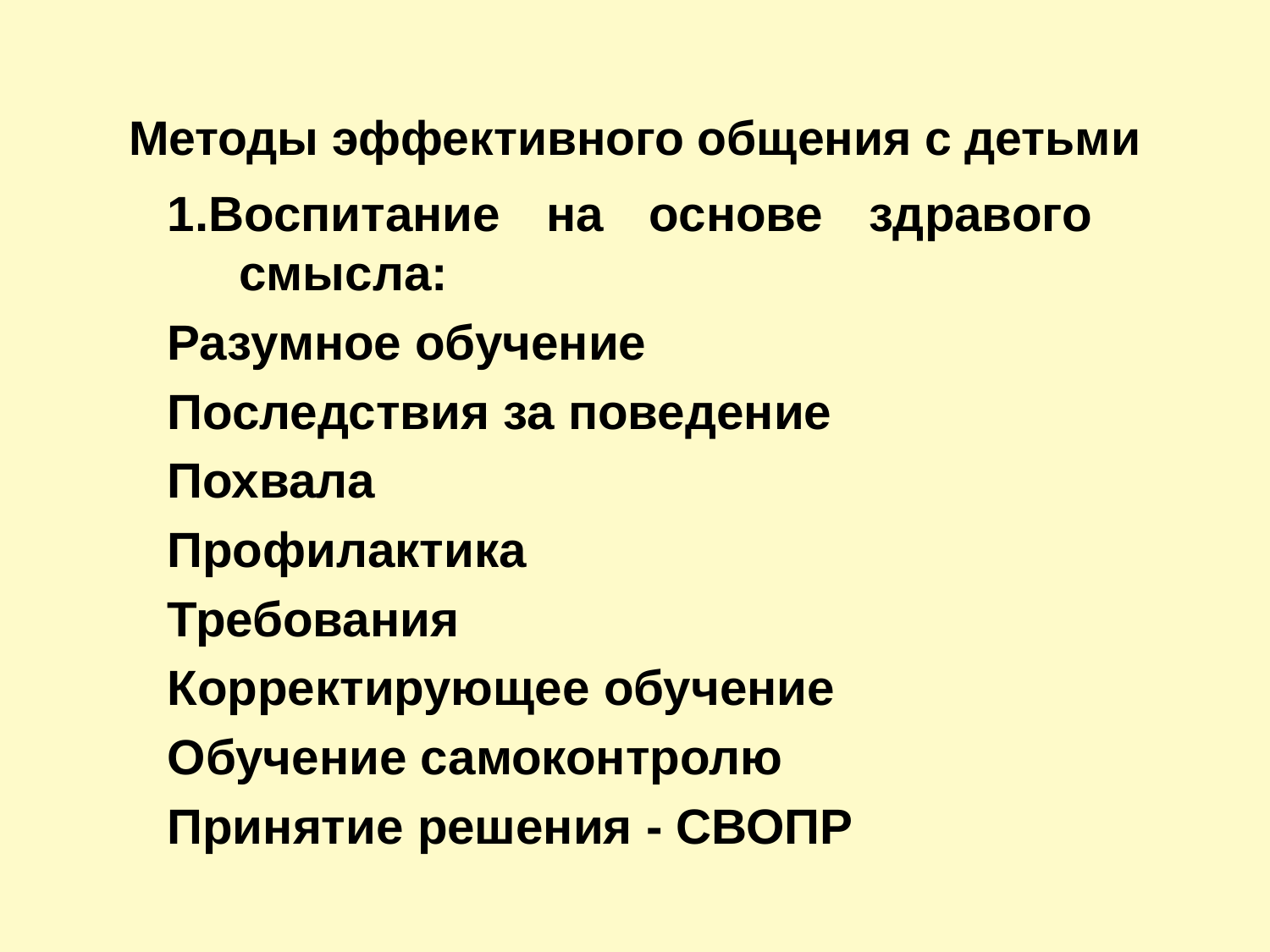

# Методы эффективного общения с детьми
1.Воспитание на основе здравого смысла:
Разумное обучение
Последствия за поведение
Похвала
Профилактика
Требования
Корректирующее обучение
Обучение самоконтролю
Принятие решения - СВОПР